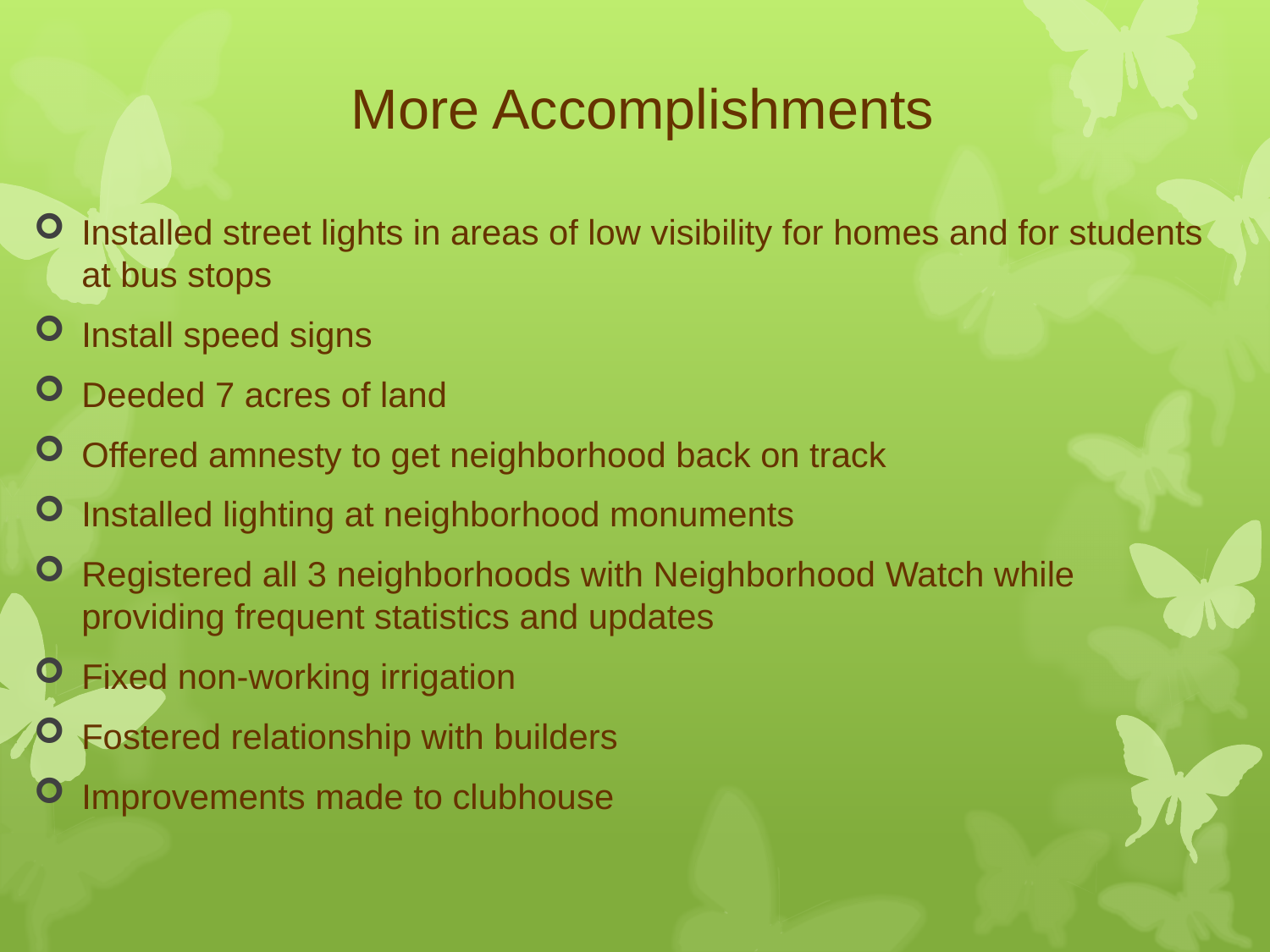

# More Accomplishments
Installed street lights in areas of low visibility for homes and for students at bus stops
Install speed signs
Deeded 7 acres of land
Offered amnesty to get neighborhood back on track
Installed lighting at neighborhood monuments
Registered all 3 neighborhoods with Neighborhood Watch while providing frequent statistics and updates
Fixed non-working irrigation
Fostered relationship with builders
Improvements made to clubhouse